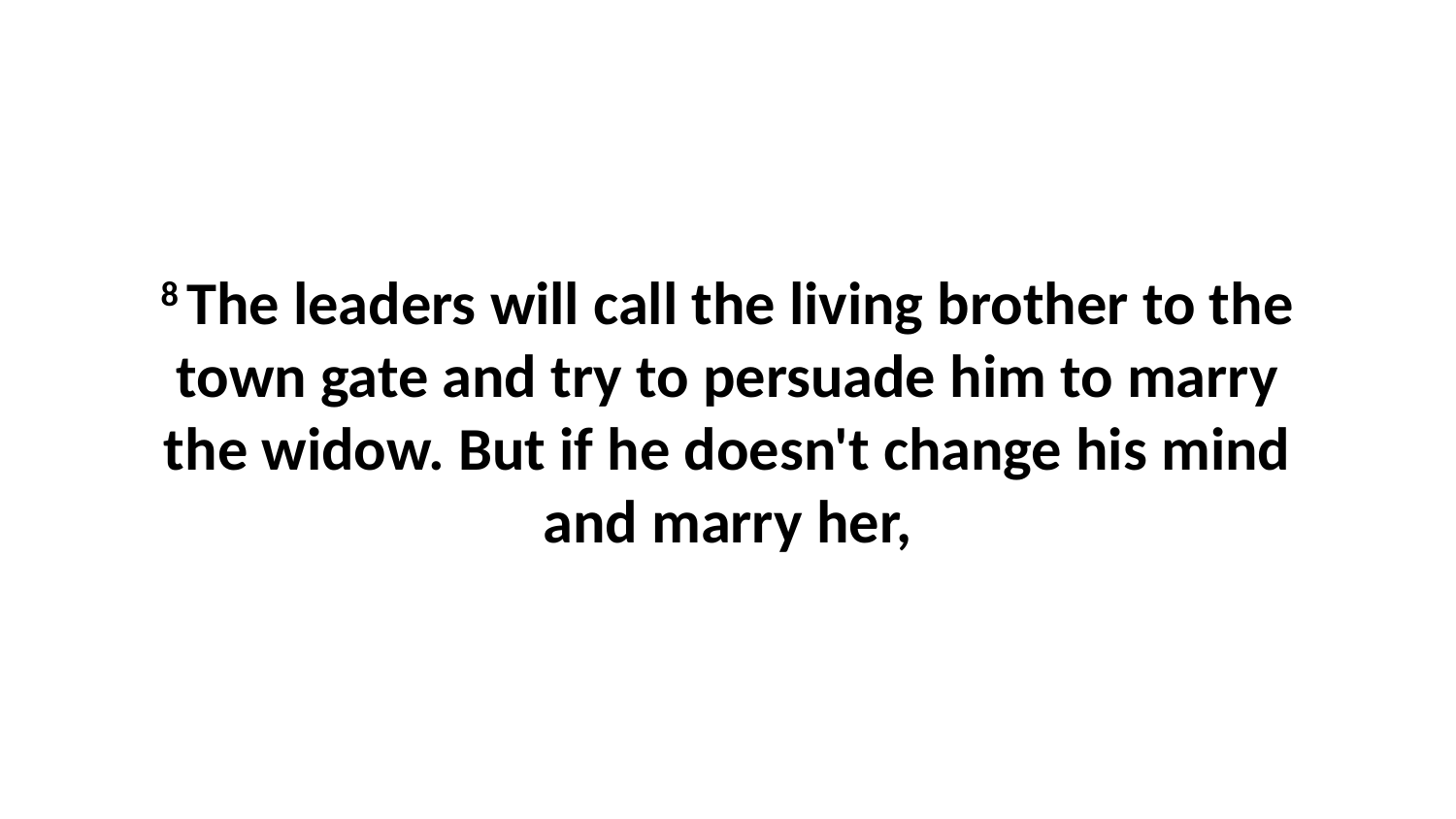

8 The leaders will call the living brother to the town gate and try to persuade him to marry the widow. But if he doesn't change his mind and marry her,